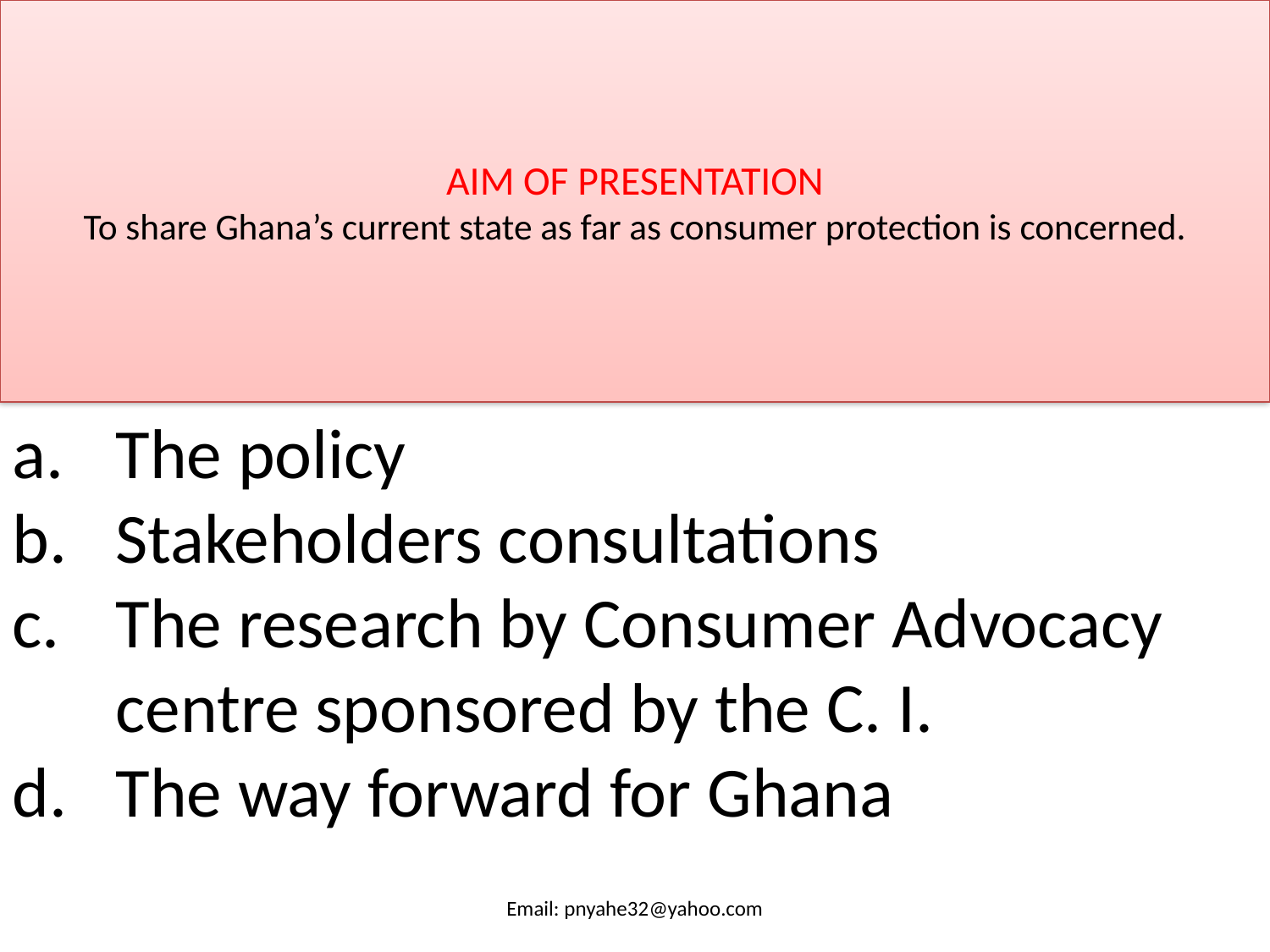

# AIM OF PRESENTATION To share Ghana’s current state as far as consumer protection is concerned.
The policy
Stakeholders consultations
The research by Consumer Advocacy     centre sponsored by the C. I.
The way forward for Ghana
Email: pnyahe32@yahoo.com